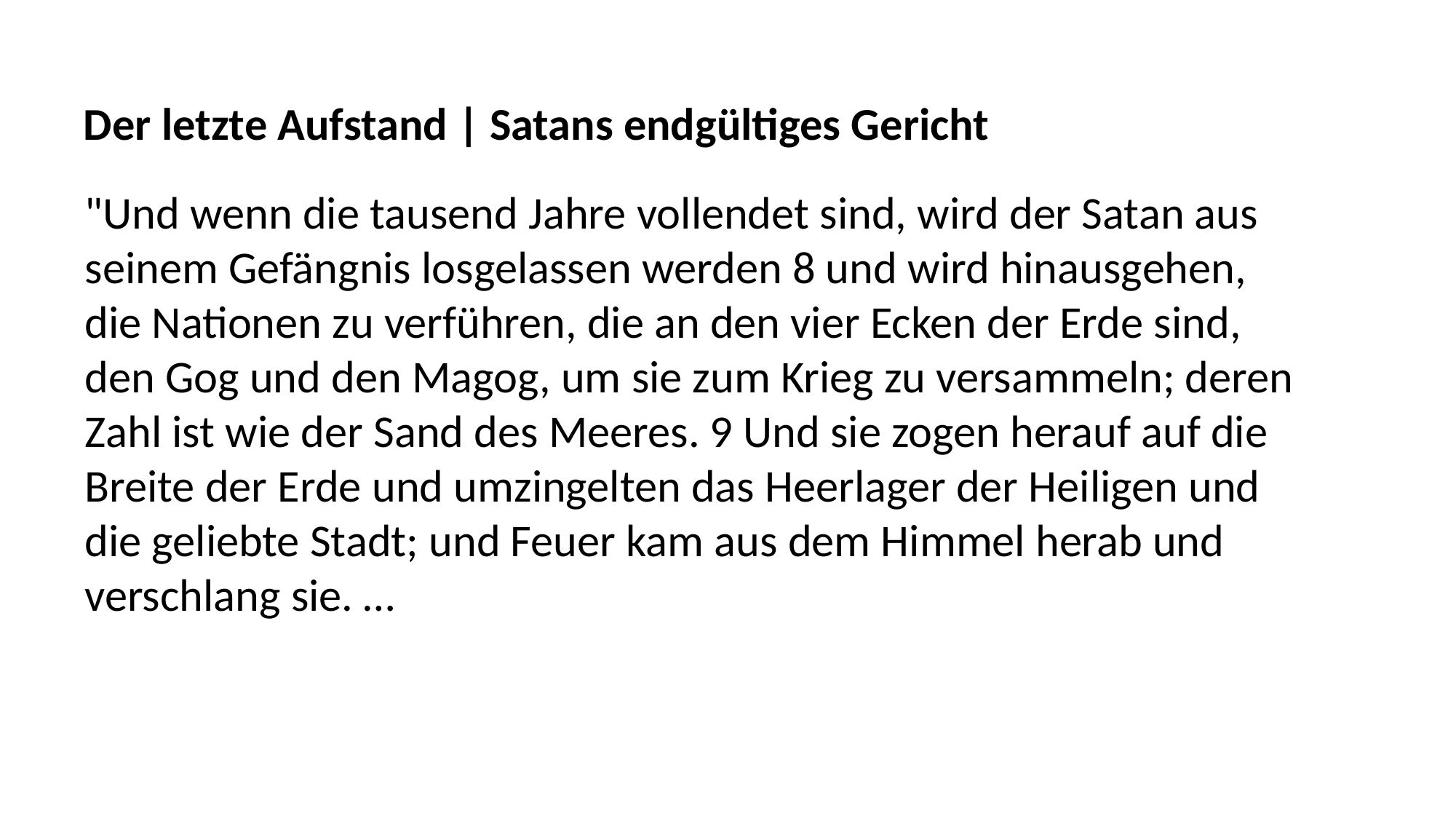

Der letzte Aufstand | Satans endgültiges Gericht
"Und wenn die tausend Jahre vollendet sind, wird der Satan aus
seinem Gefängnis losgelassen werden 8 und wird hinausgehen,
die Nationen zu verführen, die an den vier Ecken der Erde sind,
den Gog und den Magog, um sie zum Krieg zu versammeln; deren
Zahl ist wie der Sand des Meeres. 9 Und sie zogen herauf auf die
Breite der Erde und umzingelten das Heerlager der Heiligen und
die geliebte Stadt; und Feuer kam aus dem Himmel herab und
verschlang sie. …